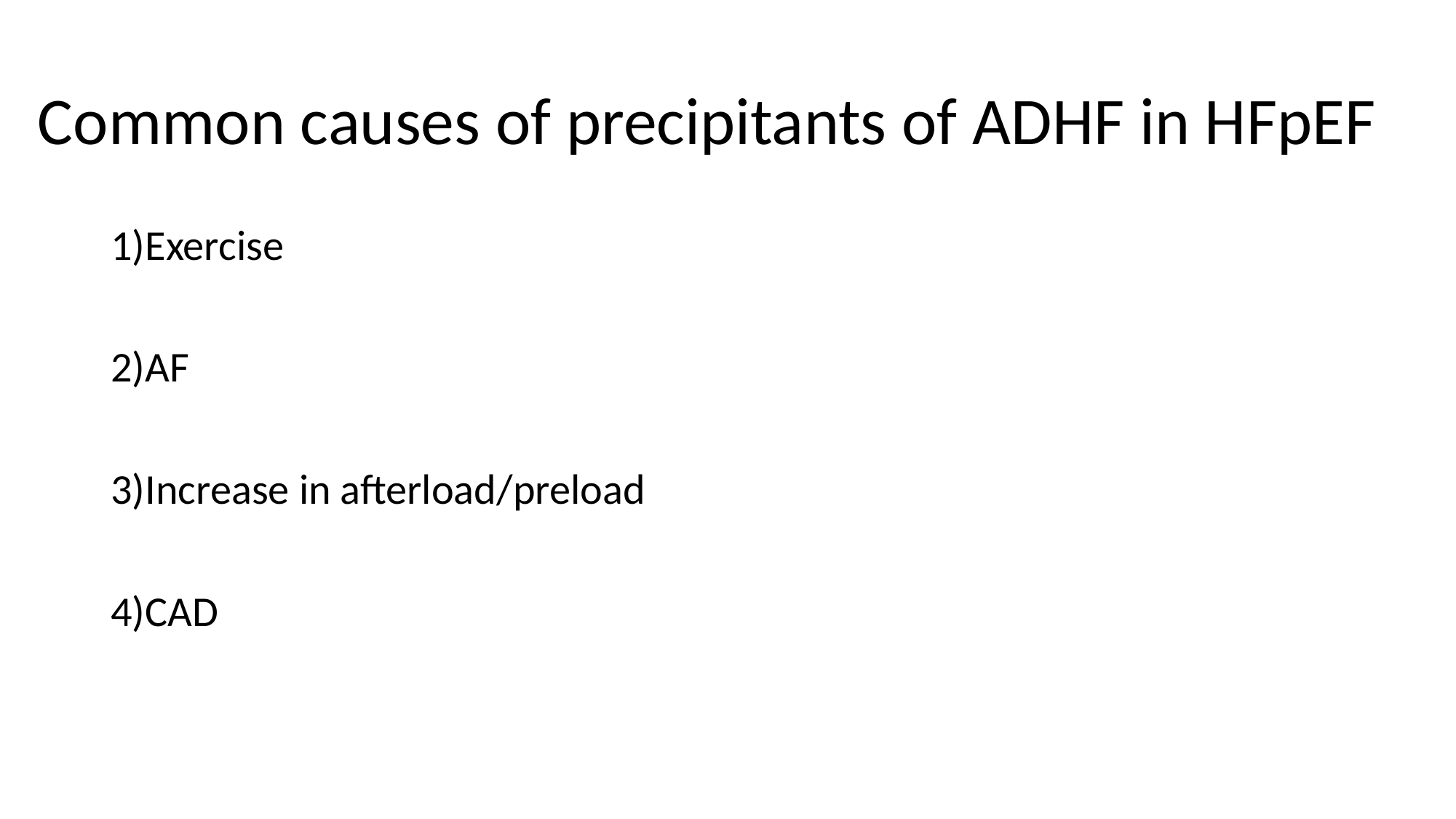

# Common causes of precipitants of ADHF in HFpEF
1)Exercise

2)AF

3)Increase in afterload/preload

4)CAD